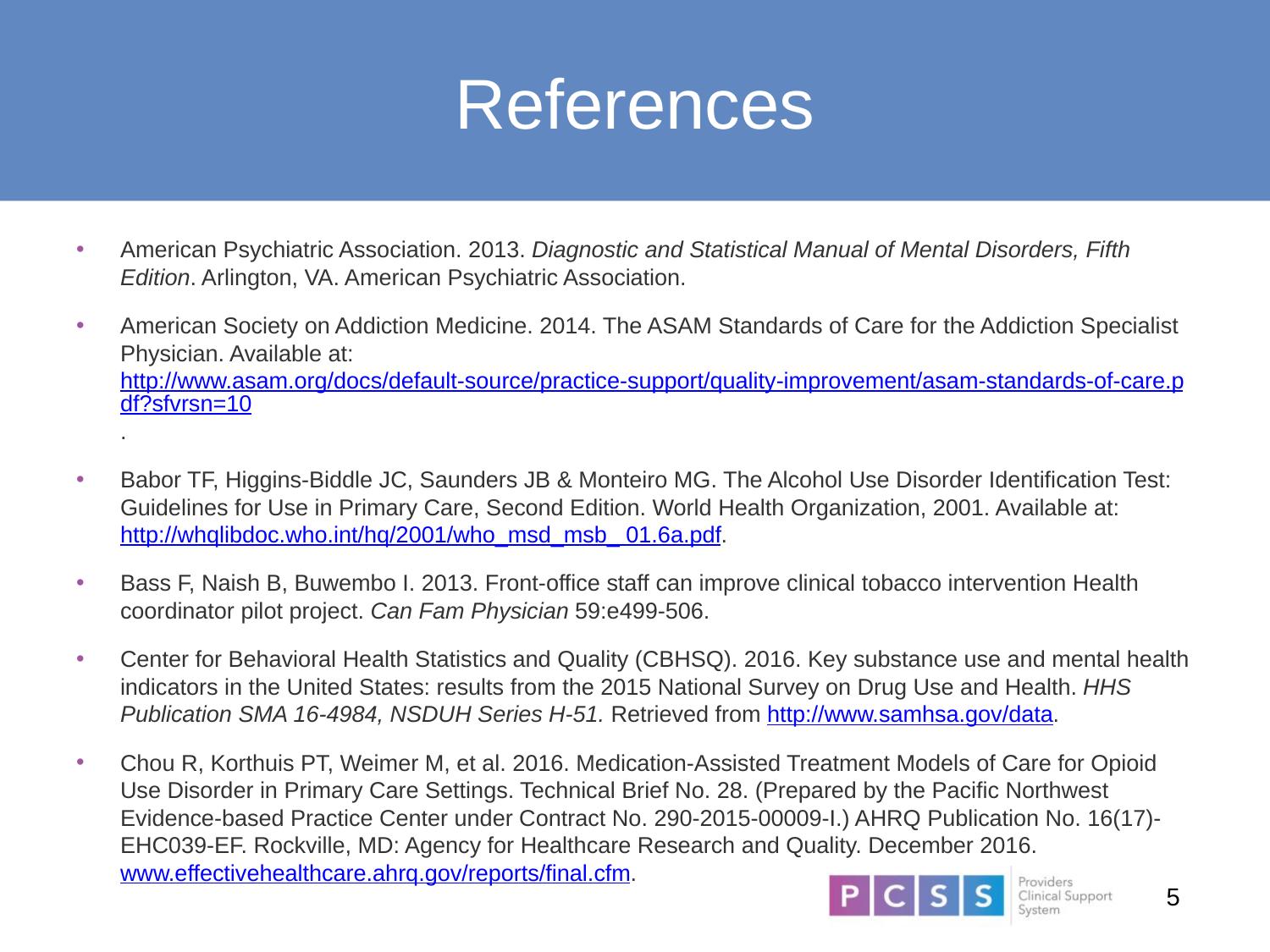

# References
American Psychiatric Association. 2013. Diagnostic and Statistical Manual of Mental Disorders, Fifth Edition. Arlington, VA. American Psychiatric Association.
American Society on Addiction Medicine. 2014. The ASAM Standards of Care for the Addiction Specialist Physician. Available at: http://www.asam.org/docs/default-source/practice-support/quality-improvement/asam-standards-of-care.pdf?sfvrsn=10.
Babor TF, Higgins-Biddle JC, Saunders JB & Monteiro MG. The Alcohol Use Disorder Identification Test: Guidelines for Use in Primary Care, Second Edition. World Health Organization, 2001. Available at: http://whqlibdoc.who.int/hq/2001/who_msd_msb_ 01.6a.pdf.
Bass F, Naish B, Buwembo I. 2013. Front-office staff can improve clinical tobacco intervention Health coordinator pilot project. Can Fam Physician 59:e499-506.
Center for Behavioral Health Statistics and Quality (CBHSQ). 2016. Key substance use and mental health indicators in the United States: results from the 2015 National Survey on Drug Use and Health. HHS Publication SMA 16-4984, NSDUH Series H-51. Retrieved from http://www.samhsa.gov/data.
Chou R, Korthuis PT, Weimer M, et al. 2016. Medication-Assisted Treatment Models of Care for Opioid Use Disorder in Primary Care Settings. Technical Brief No. 28. (Prepared by the Pacific Northwest Evidence-based Practice Center under Contract No. 290-2015-00009-I.) AHRQ Publication No. 16(17)-EHC039-EF. Rockville, MD: Agency for Healthcare Research and Quality. December 2016. www.effectivehealthcare.ahrq.gov/reports/final.cfm.